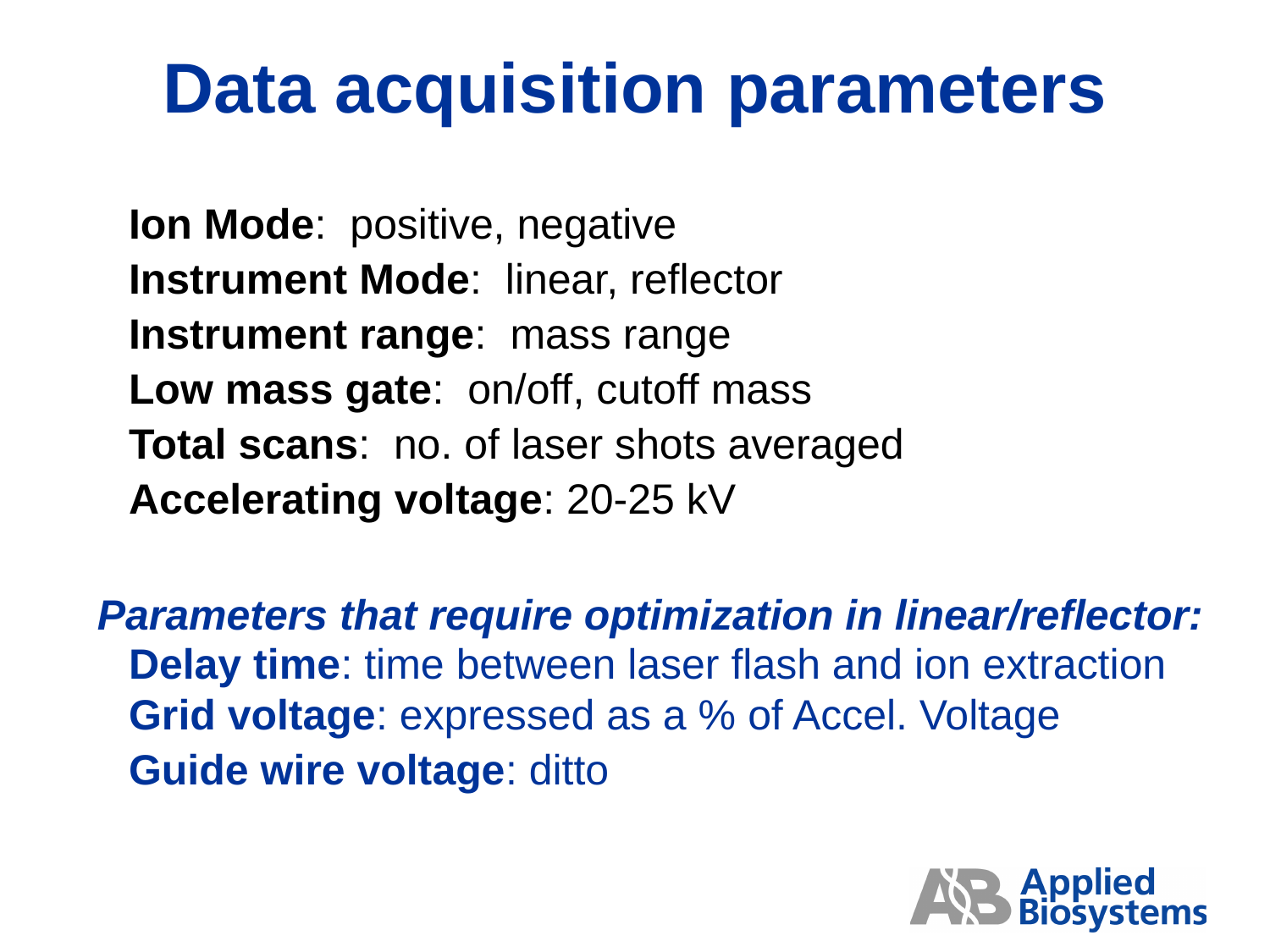

Data acquisition parameters
Ion Mode:  positive, negative
Instrument Mode:  linear, reflector
Instrument range:  mass range
Low mass gate:  on/off, cutoff mass
Total scans:  no. of laser shots averaged
Accelerating voltage: 20-25 kV

Delay time: time between laser flash and ion extraction Grid voltage: expressed as a % of Accel. Voltage
Guide wire voltage: ditto

Parameters that require optimization in linear/reflector: